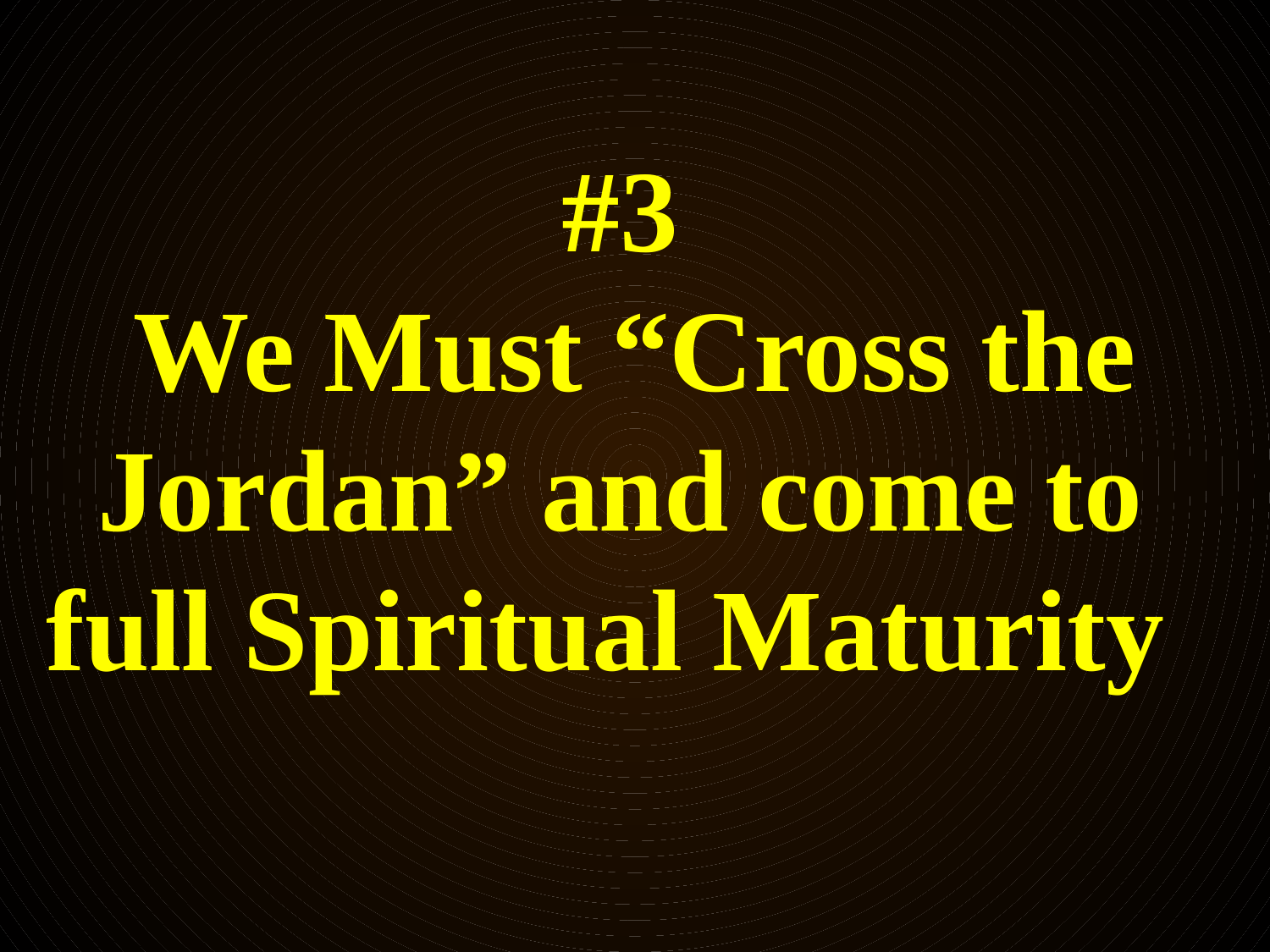

# #3 We Must “Cross the Jordan” and come to full Spiritual Maturity